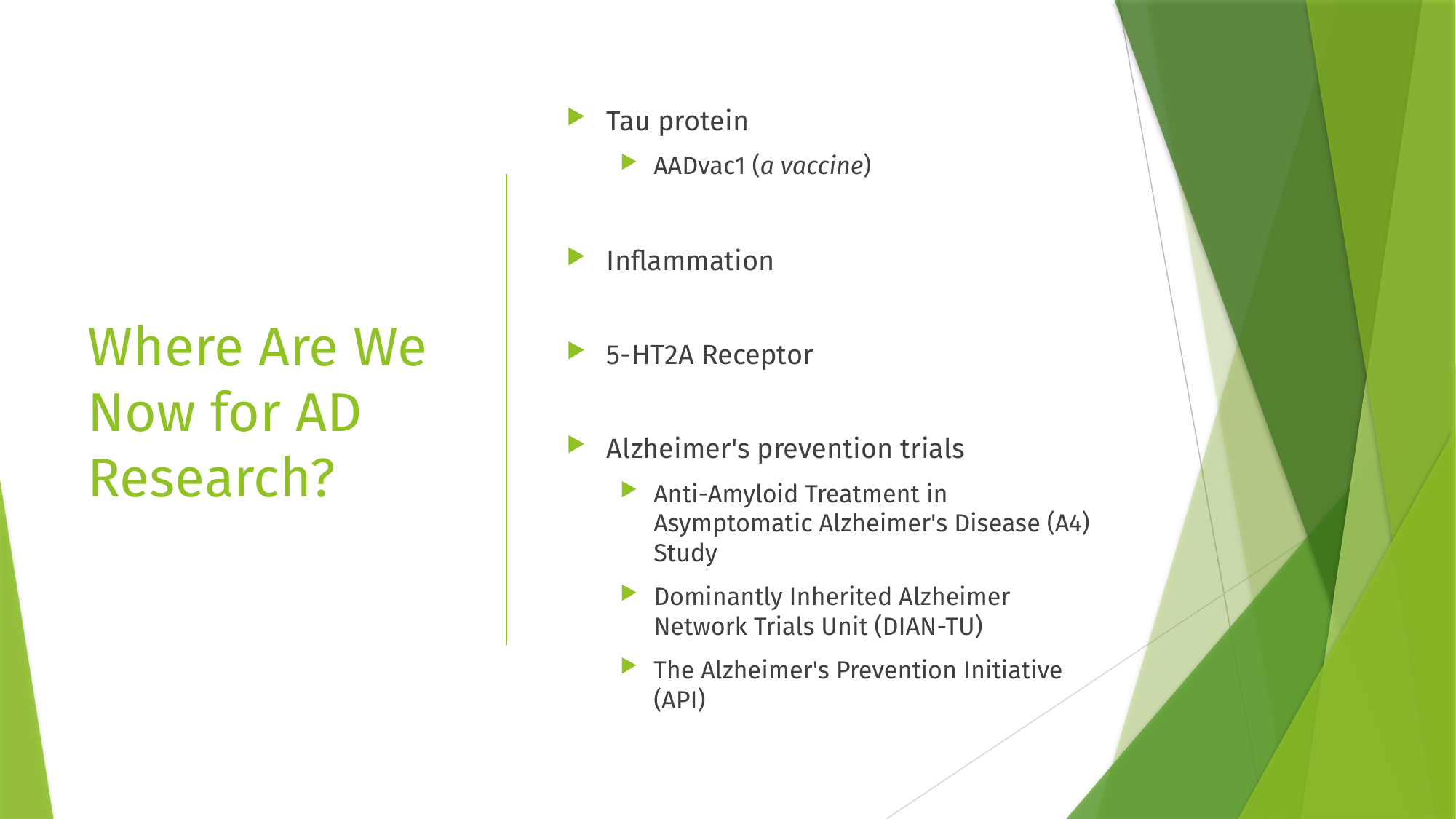

# Where Are We Now for AD Research?
Tau protein
AADvac1 (a vaccine)

Inflammation

5-HT2A Receptor

Alzheimer's prevention trials
Anti-Amyloid Treatment in Asymptomatic Alzheimer's Disease (A4) Study
Dominantly Inherited Alzheimer Network Trials Unit (DIAN-TU)
The Alzheimer's Prevention Initiative (API)